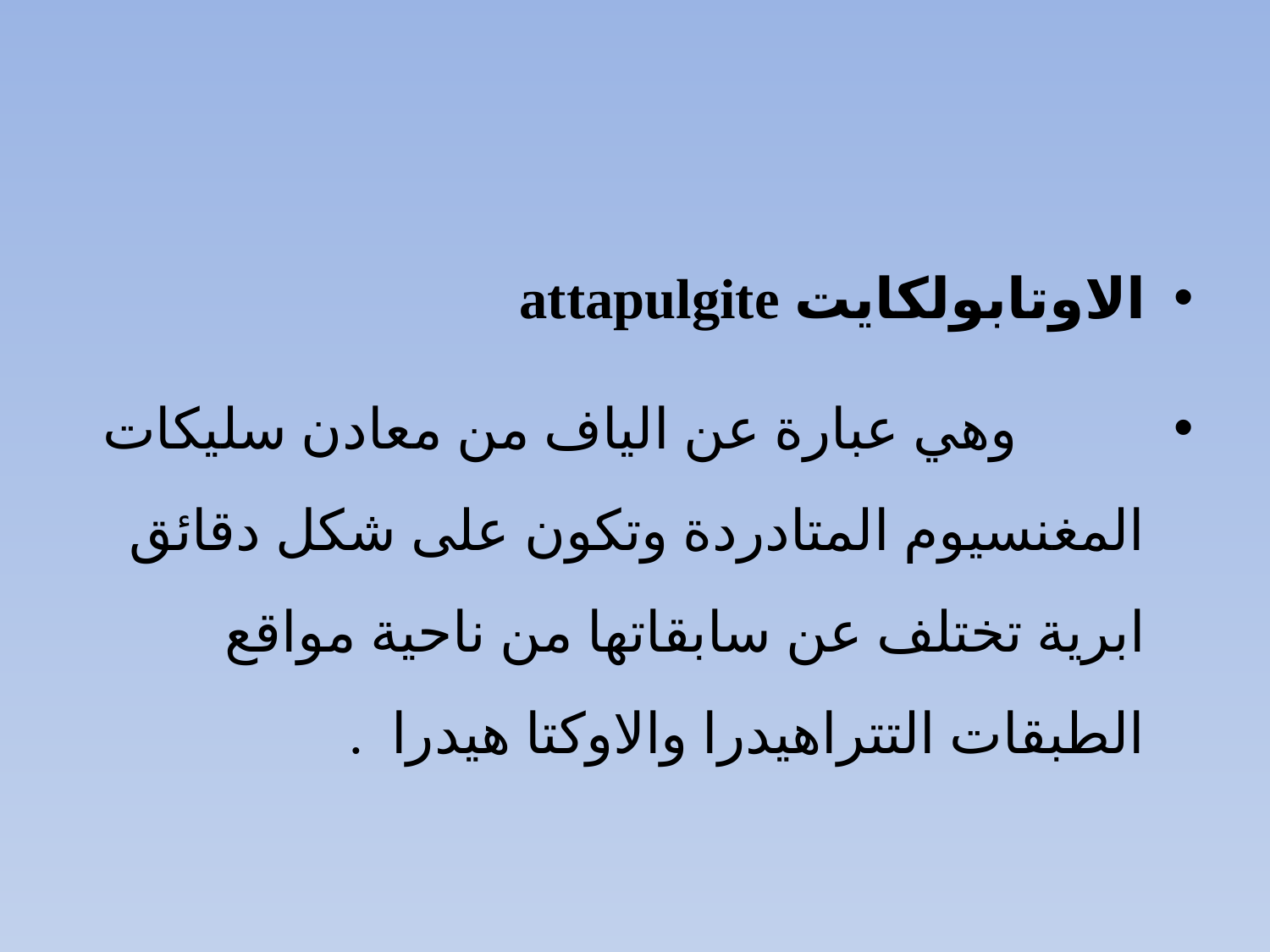

#
الاوتابولكايت attapulgite
         وهي عبارة عن الياف من معادن سليكات المغنسيوم المتادردة وتكون على شكل دقائق ابرية تختلف عن سابقاتها من ناحية مواقع الطبقات التتراهيدرا والاوكتا هيدرا  .